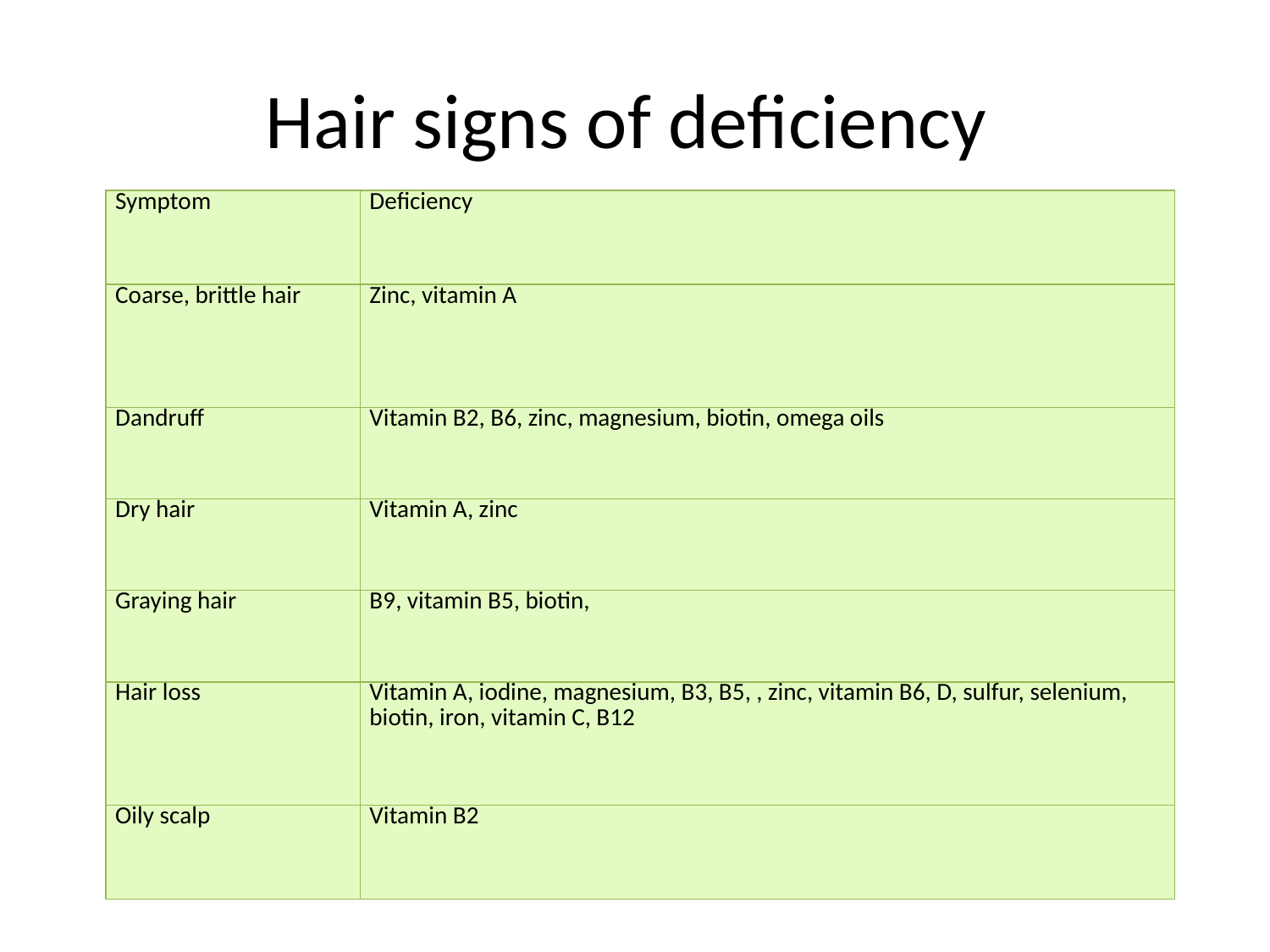

# Hair signs of deficiency
| Symptom | Deficiency |
| --- | --- |
| Coarse, brittle hair | Zinc, vitamin A |
| Dandruff | Vitamin B2, B6, zinc, magnesium, biotin, omega oils |
| Dry hair | Vitamin A, zinc |
| Graying hair | B9, vitamin B5, biotin, |
| Hair loss | Vitamin A, iodine, magnesium, B3, B5, , zinc, vitamin B6, D, sulfur, selenium, biotin, iron, vitamin C, B12 |
| Oily scalp | Vitamin B2 |